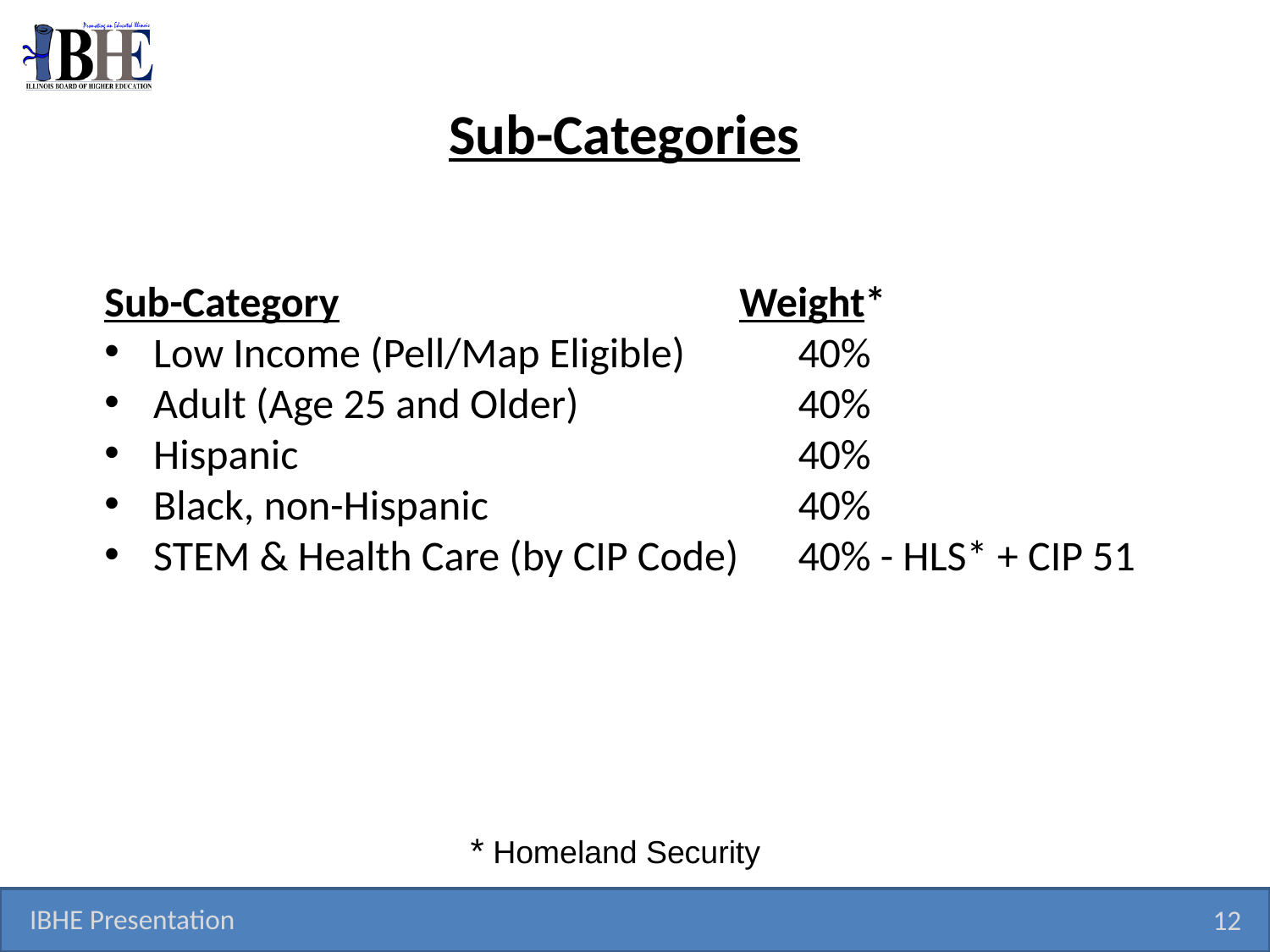

# Sub-Categories
Sub-Category				Weight*
  Low Income (Pell/Map Eligible)	   40%
  Adult (Age 25 and Older)		   40%
  Hispanic				   40%
  Black, non-Hispanic			   40%
  STEM & Health Care (by CIP Code)	   40% - HLS* + CIP 51
* Homeland Security
IBHE Presentation
12